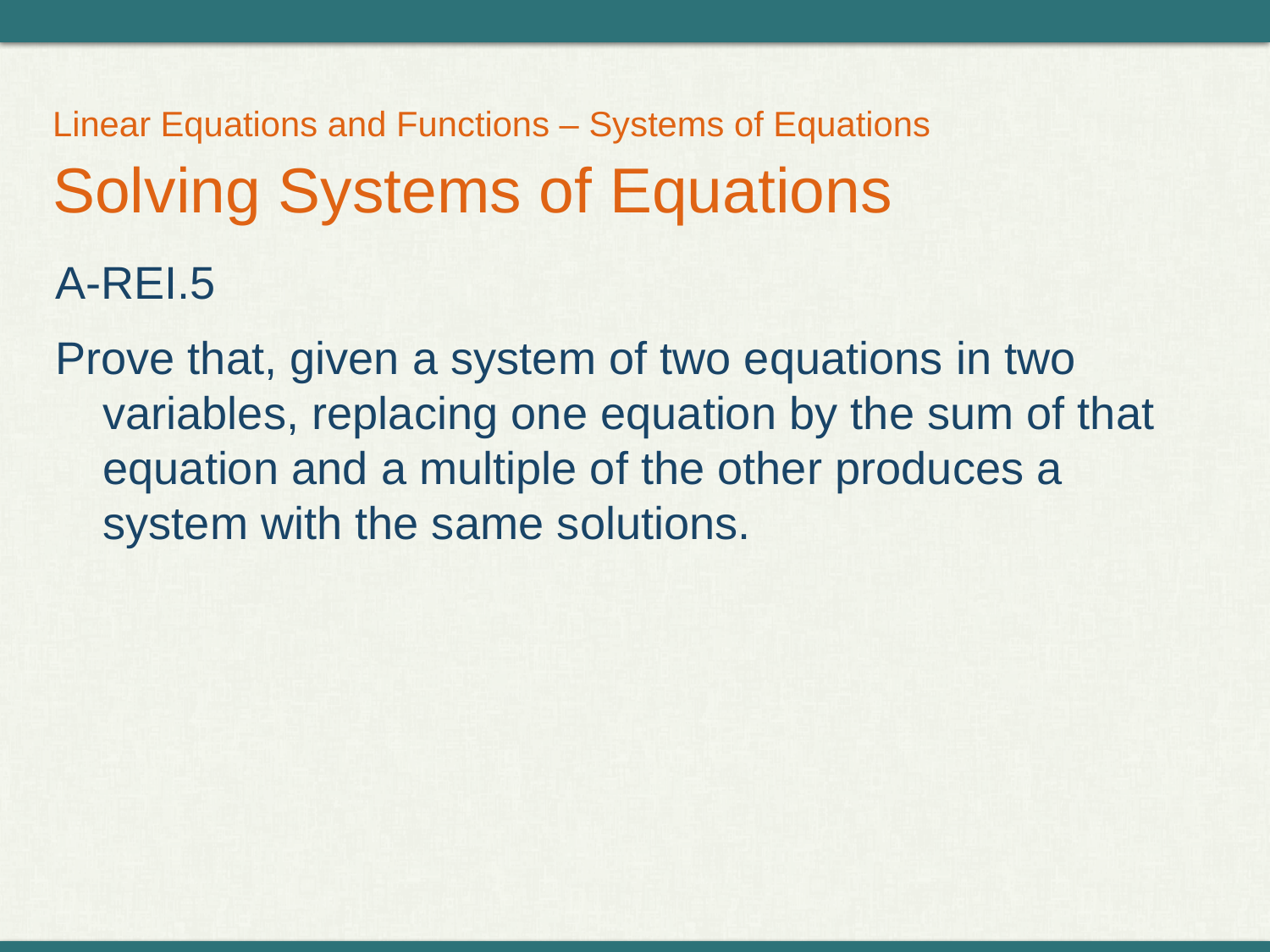

# Linear Equations and Functions – Systems of Equations Solving Systems of Equations
A-REI.5
Prove that, given a system of two equations in two variables, replacing one equation by the sum of that equation and a multiple of the other produces a system with the same solutions.